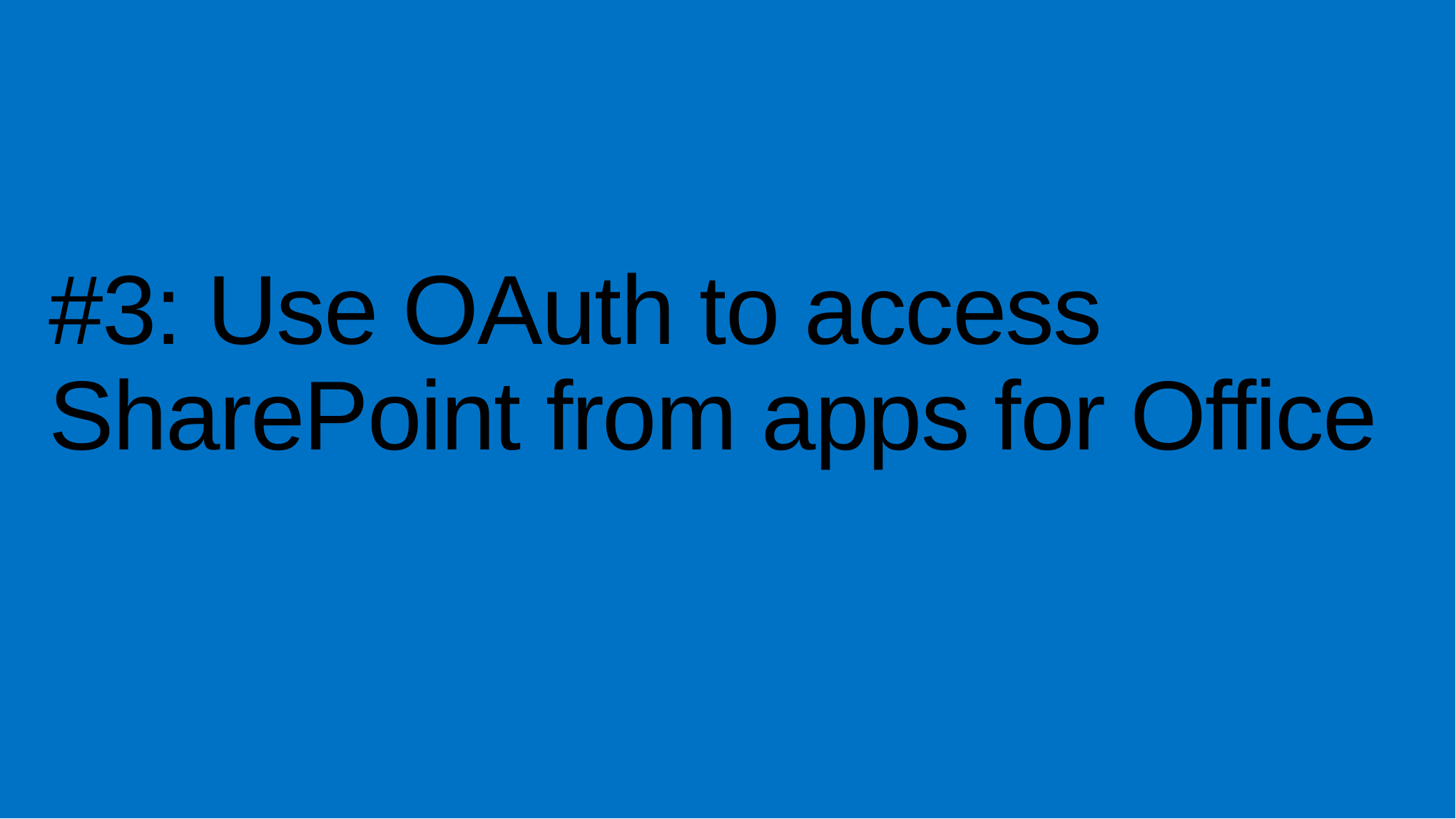

# #3: Use OAuth to access SharePoint from apps for Office